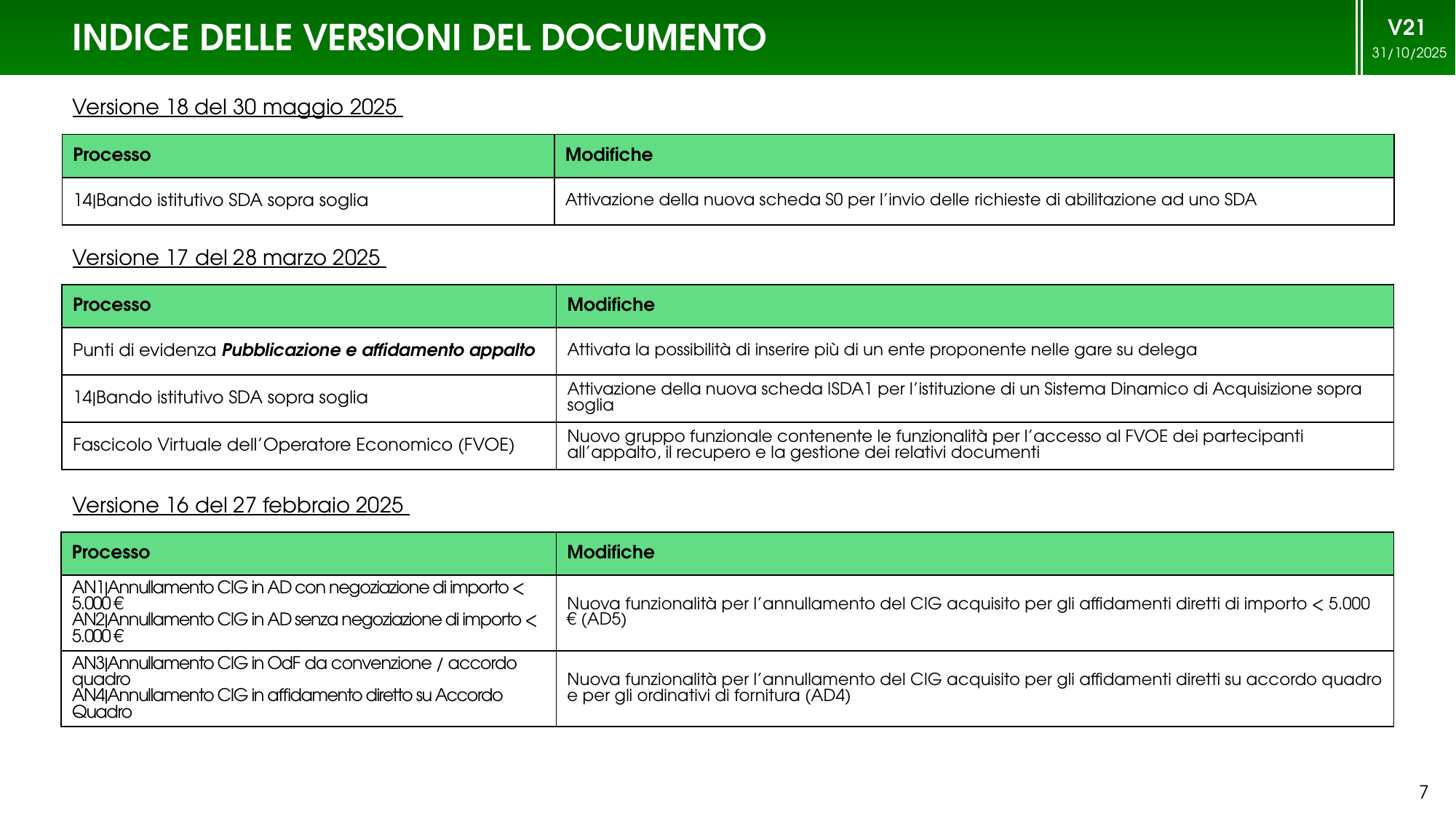

V21
31/10/2025
# Indice delle versioni del documento
Versione 18 del 30 maggio 2025
| Processo | Modifiche |
| --- | --- |
| 14|Bando istitutivo SDA sopra soglia | Attivazione della nuova scheda S0 per l’invio delle richieste di abilitazione ad uno SDA |
Versione 17 del 28 marzo 2025
| Processo | Modifiche |
| --- | --- |
| Punti di evidenza Pubblicazione e affidamento appalto | Attivata la possibilità di inserire più di un ente proponente nelle gare su delega |
| 14|Bando istitutivo SDA sopra soglia | Attivazione della nuova scheda ISDA1 per l’istituzione di un Sistema Dinamico di Acquisizione sopra soglia |
| Fascicolo Virtuale dell’Operatore Economico (FVOE) | Nuovo gruppo funzionale contenente le funzionalità per l’accesso al FVOE dei partecipanti all’appalto, il recupero e la gestione dei relativi documenti |
Versione 16 del 27 febbraio 2025
| Processo | Modifiche |
| --- | --- |
| AN1|Annullamento CIG in AD con negoziazione di importo < 5.000 € AN2|Annullamento CIG in AD senza negoziazione di importo < 5.000 € | Nuova funzionalità per l’annullamento del CIG acquisito per gli affidamenti diretti di importo < 5.000 € (AD5) |
| AN3|Annullamento CIG in OdF da convenzione / accordo quadro AN4|Annullamento CIG in affidamento diretto su Accordo Quadro | Nuova funzionalità per l’annullamento del CIG acquisito per gli affidamenti diretti su accordo quadro e per gli ordinativi di fornitura (AD4) |
7